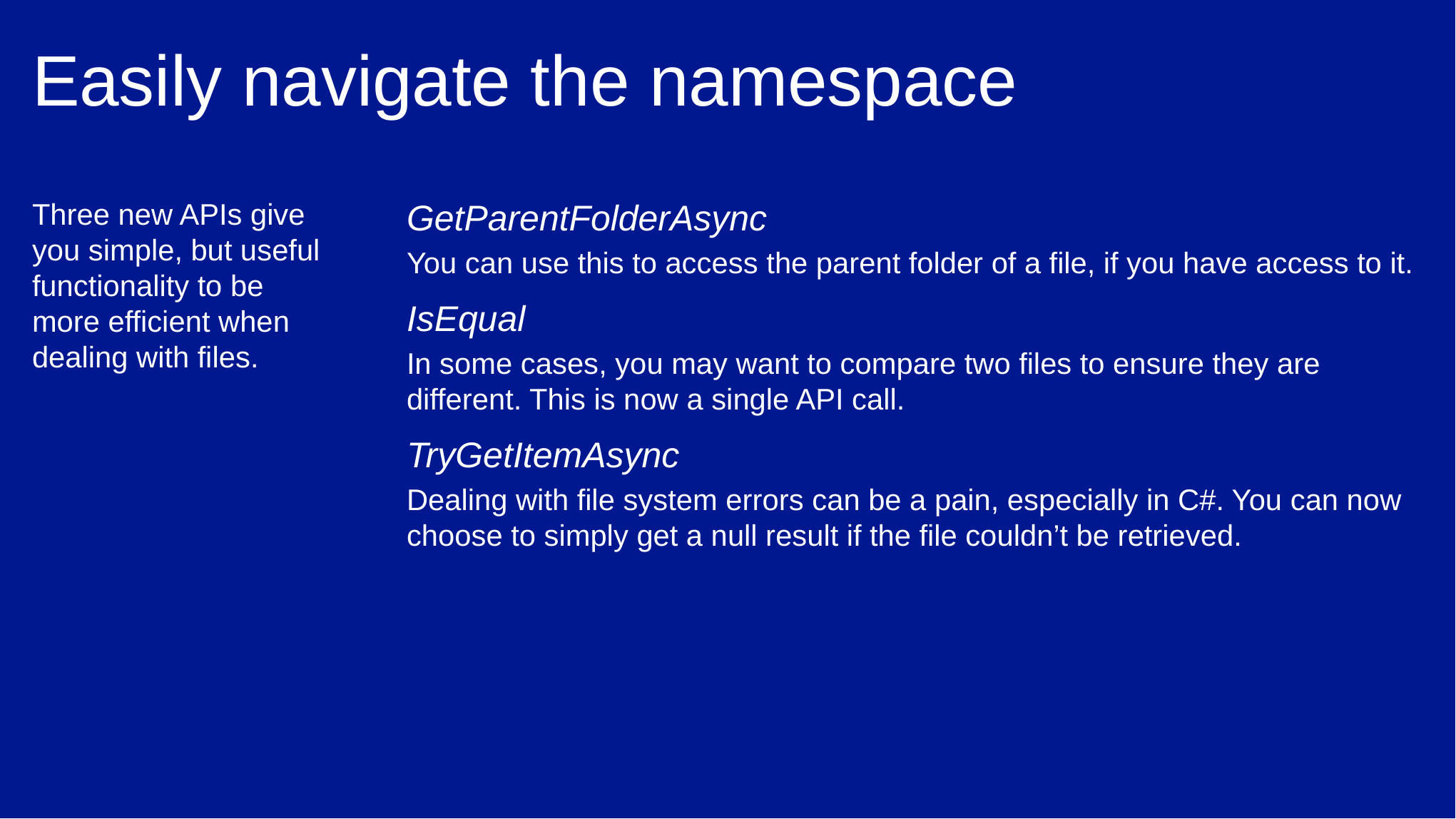

# Easily navigate the namespace
Three new APIs give
you simple, but useful functionality to be
more efficient when dealing with files.
GetParentFolderAsync
You can use this to access the parent folder of a file, if you have access to it.
IsEqual
In some cases, you may want to compare two files to ensure they are different. This is now a single API call.
TryGetItemAsync
Dealing with file system errors can be a pain, especially in C#. You can now choose to simply get a null result if the file couldn’t be retrieved.